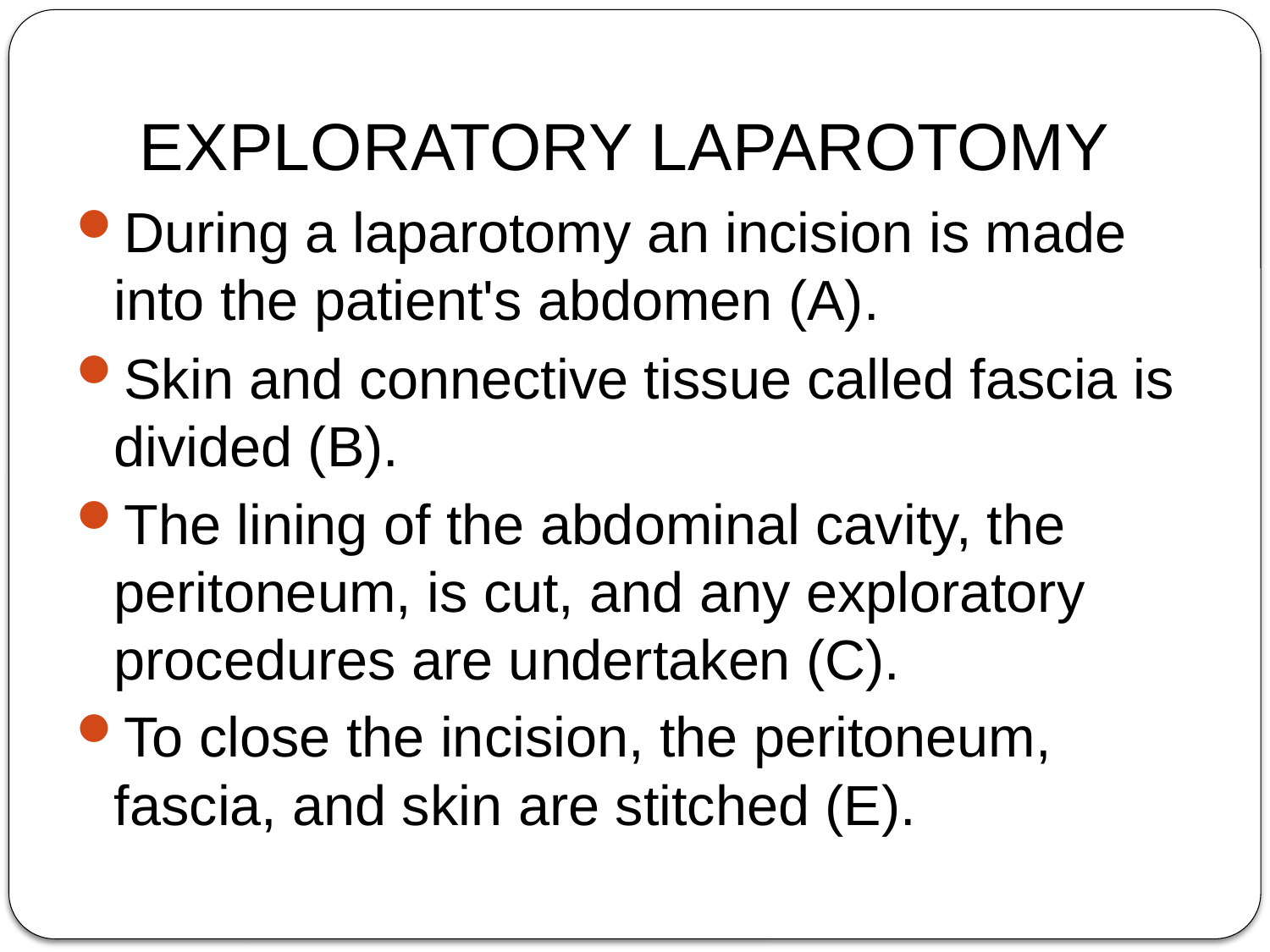

# EXPLORATORY LAPAROTOMY
During a laparotomy an incision is made into the patient's abdomen (A).
Skin and connective tissue called fascia is divided (B).
The lining of the abdominal cavity, the peritoneum, is cut, and any exploratory procedures are undertaken (C).
To close the incision, the peritoneum, fascia, and skin are stitched (E).